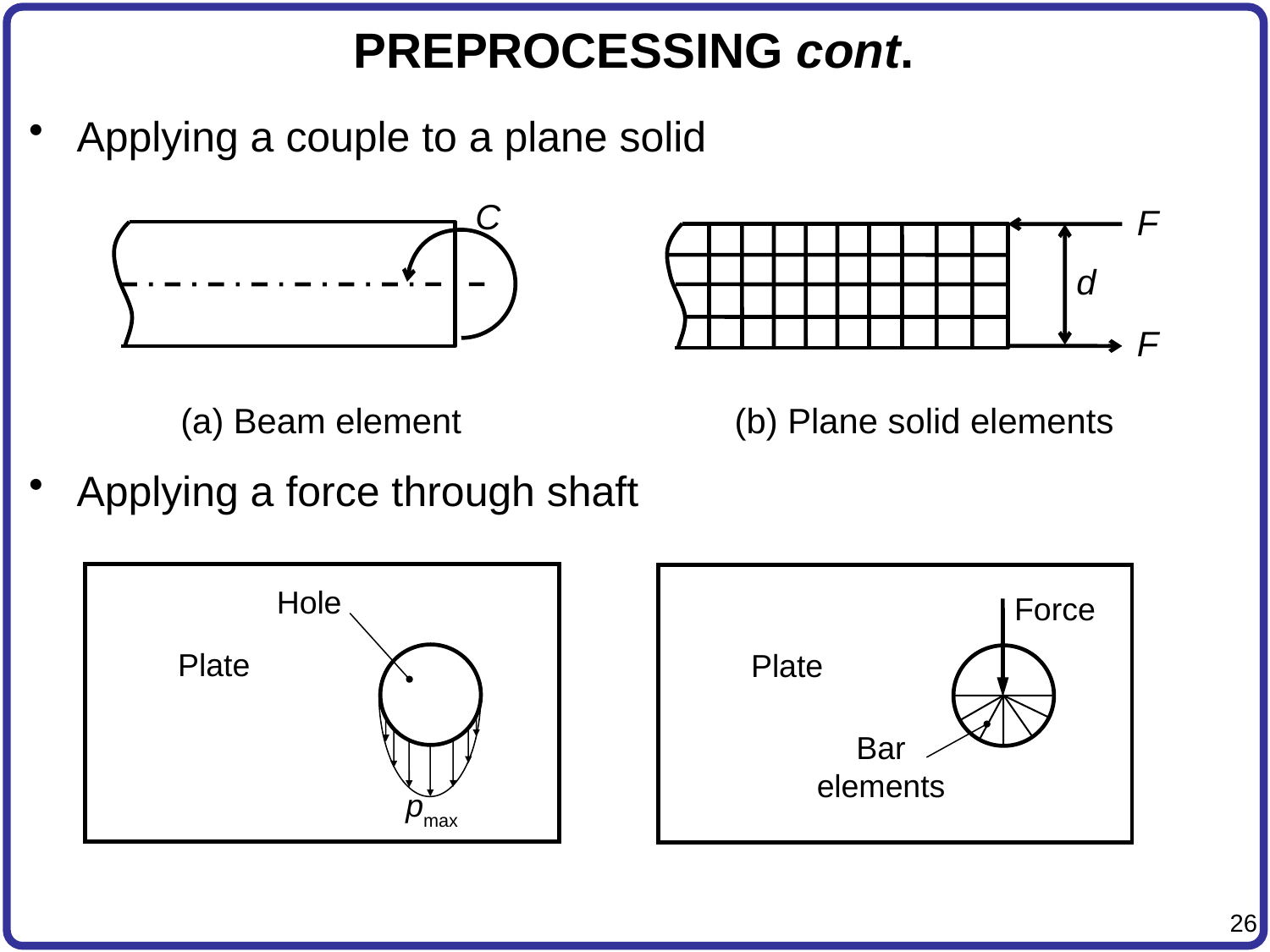

# PREPROCESSING cont.
Applying a couple to a plane solid

Applying a force through shaft

C
F

d
F

(a) Beam element
(b) Plane solid elements

Hole
Force

Plate

Plate

Bar elements

pmax